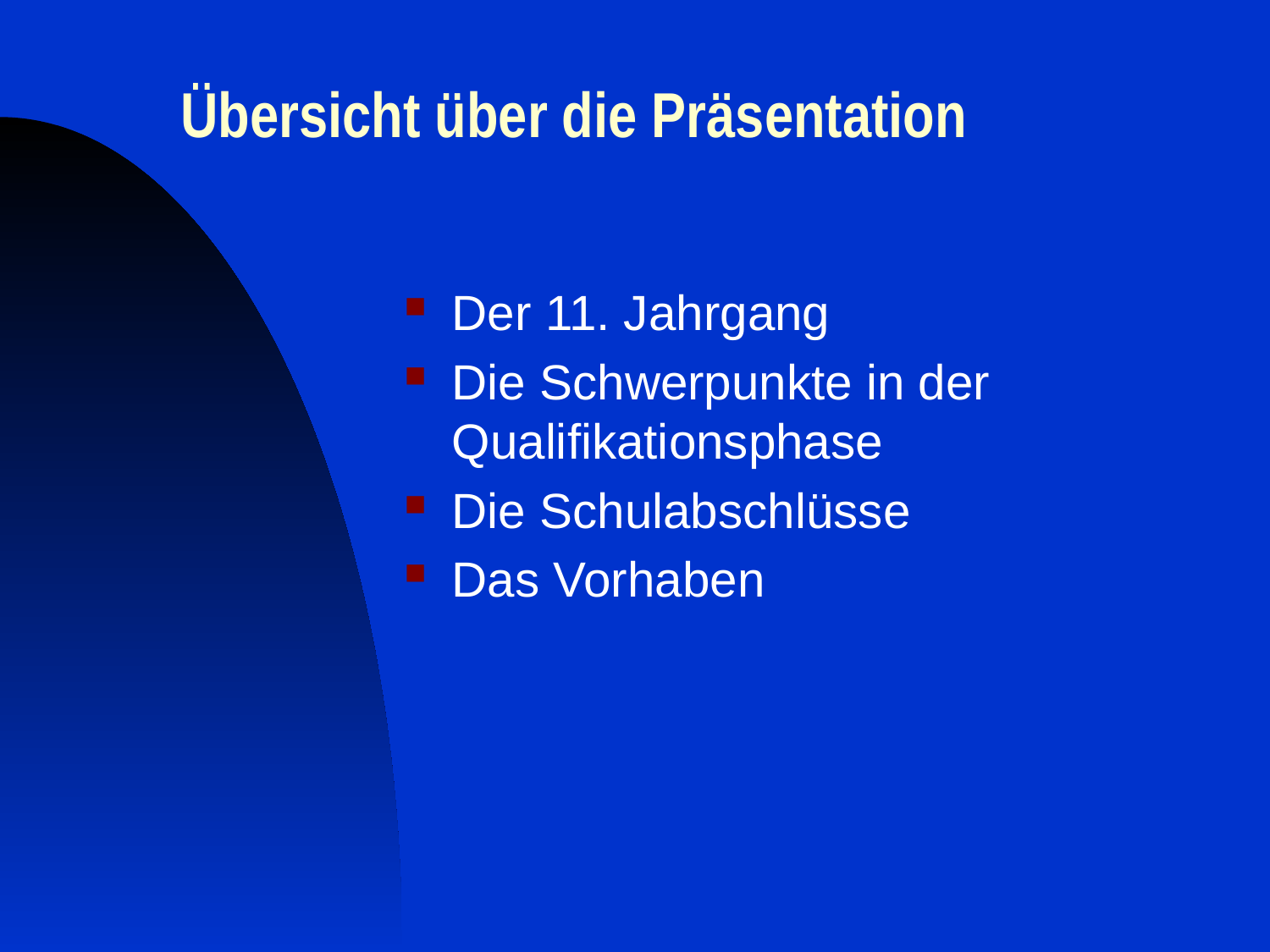

# Übersicht über die Präsentation
Der 11. Jahrgang
Die Schwerpunkte in der Qualifikationsphase
Die Schulabschlüsse
Das Vorhaben